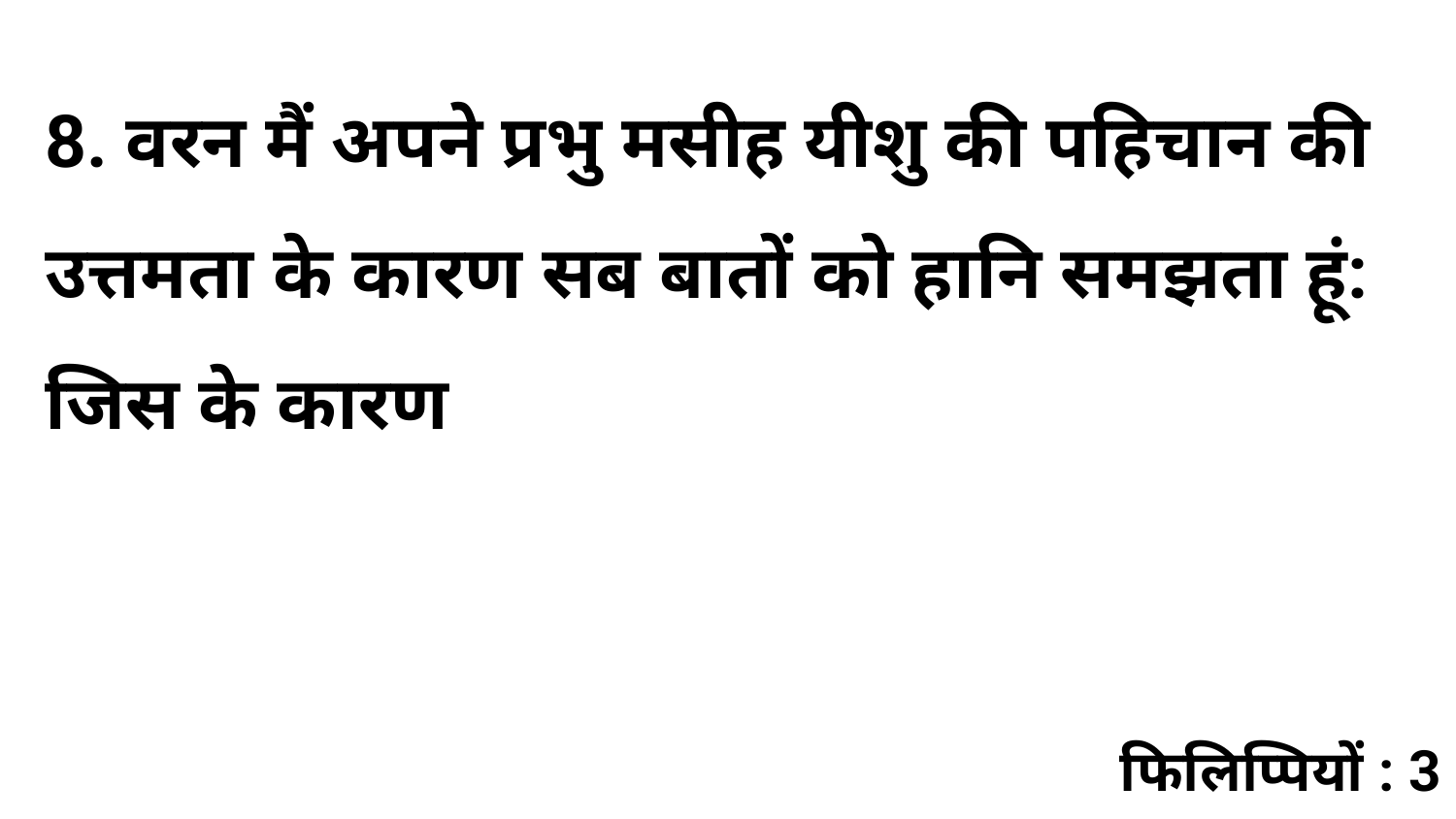

8. वरन मैं अपने प्रभु मसीह यीशु की पहिचान की उत्तमता के कारण सब बातों को हानि समझता हूं: जिस के कारण
फिलिप्पियों : 3